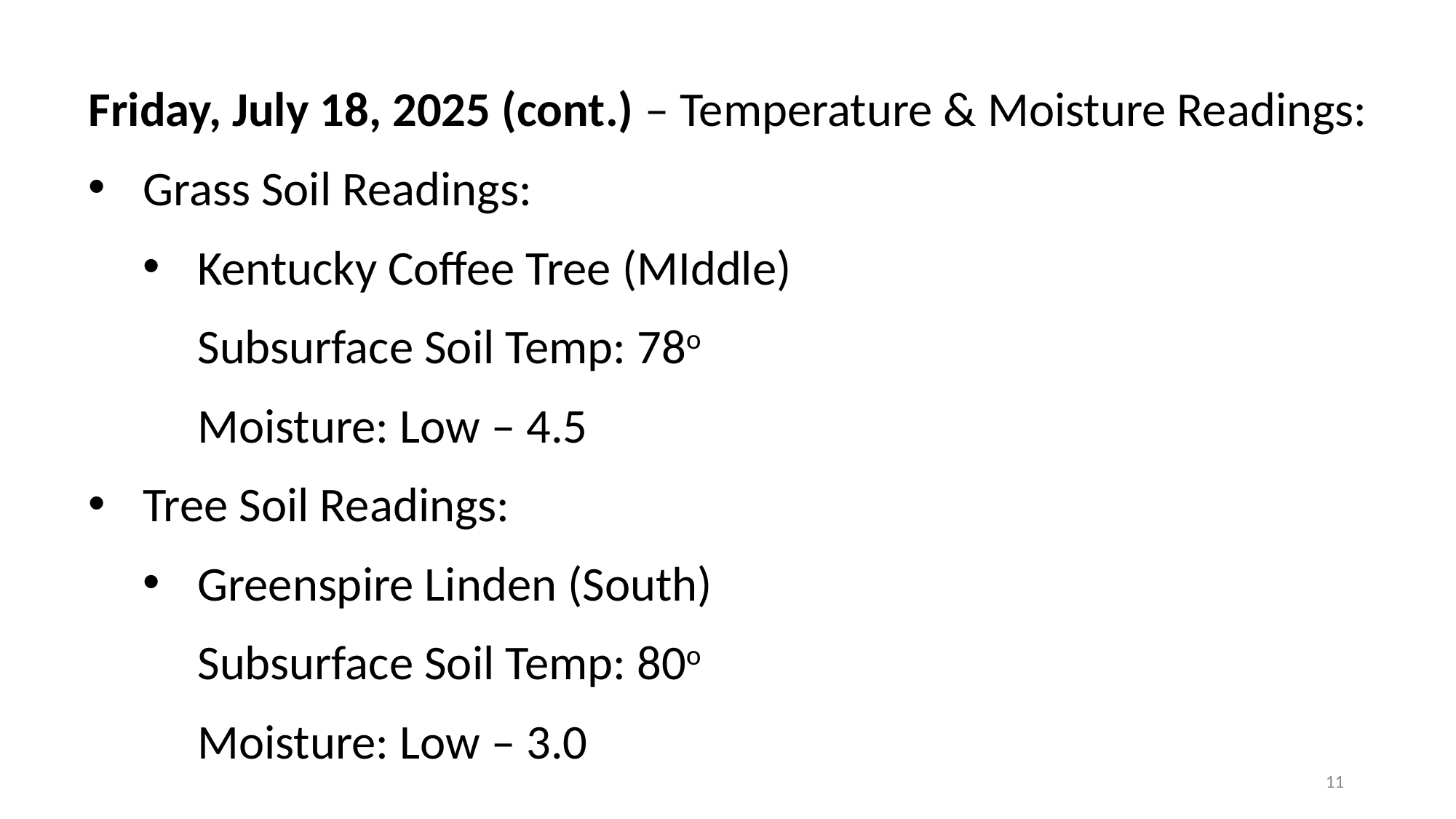

Friday, July 18, 2025 (cont.) – Temperature & Moisture Readings:
Grass Soil Readings:
Kentucky Coffee Tree (MIddle)
	Subsurface Soil Temp: 78o
	Moisture: Low – 4.5
Tree Soil Readings:
Greenspire Linden (South)
	Subsurface Soil Temp: 80o
	Moisture: Low – 3.0
11